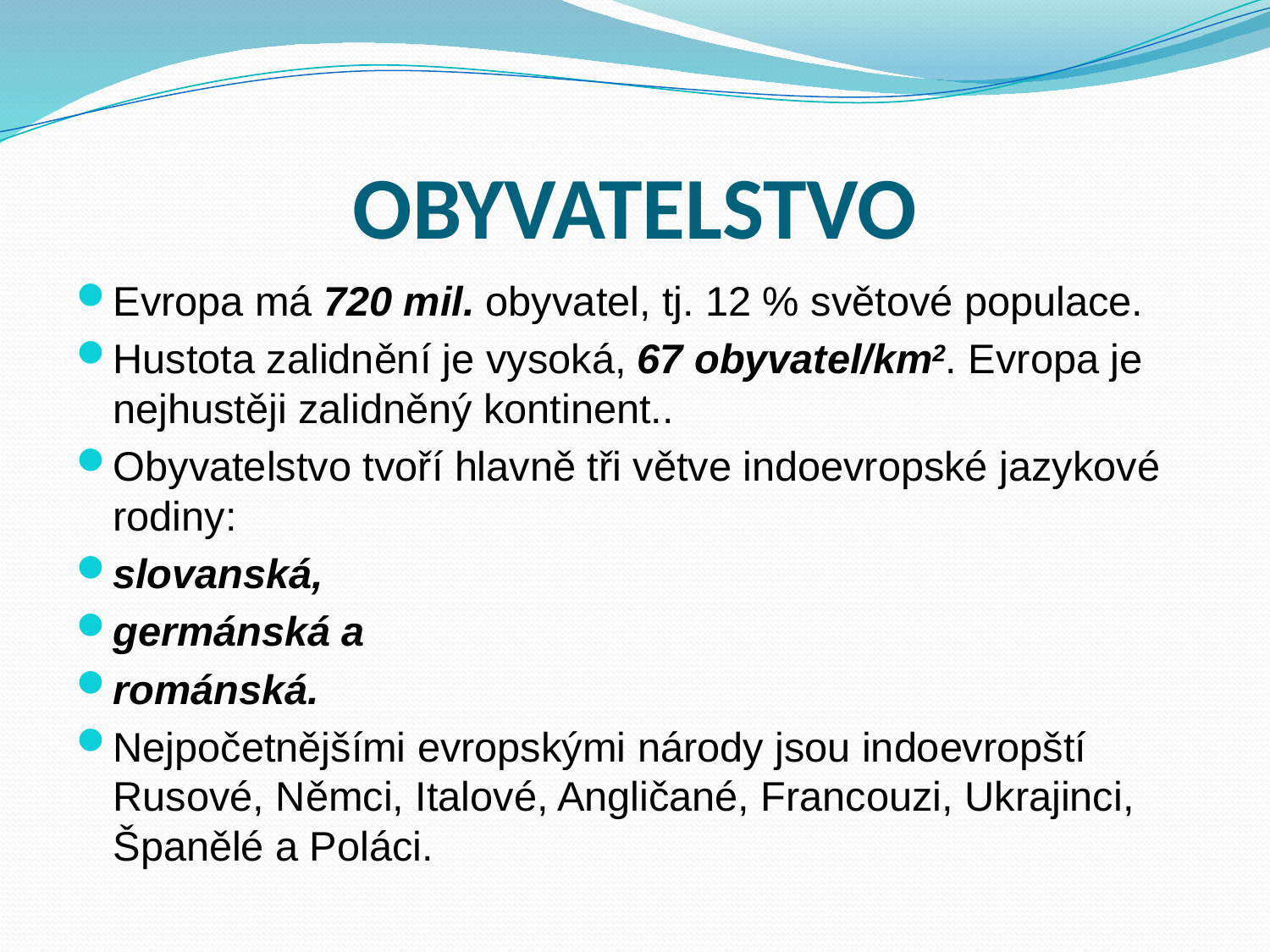

# OBYVATELSTVO
Evropa má 720 mil. obyvatel, tj. 12 % světové populace.
Hustota zalidnění je vysoká, 67 obyvatel/km2. Evropa je nejhustěji zalidněný kontinent..
Obyvatelstvo tvoří hlavně tři větve indoevropské jazykové rodiny:
slovanská,
germánská a
románská.
Nejpočetnějšími evropskými národy jsou indoevropští Rusové, Němci, Italové, Angličané, Francouzi, Ukrajinci, Španělé a Poláci.